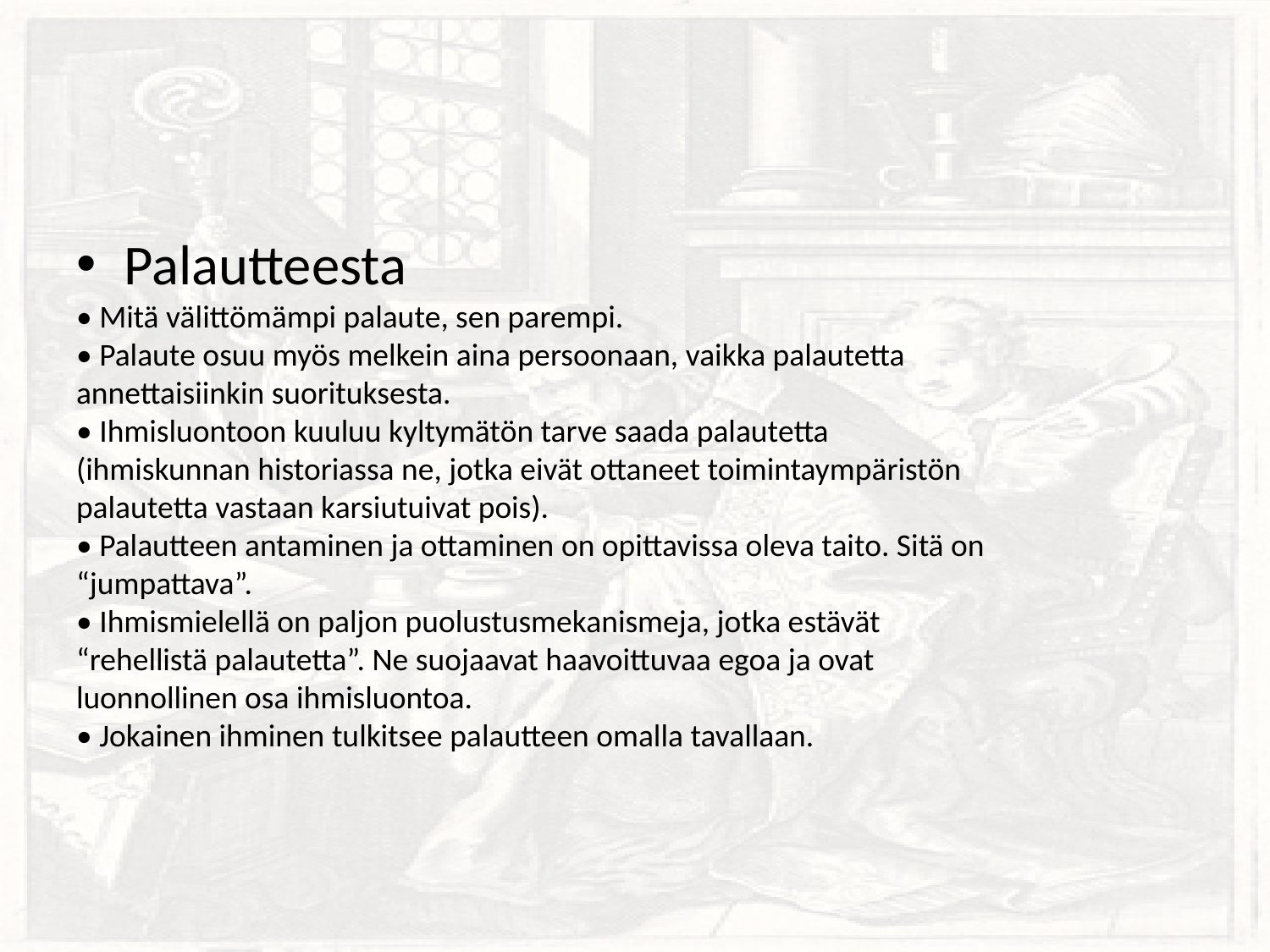

#
Palautteesta
• Mitä välittömämpi palaute, sen parempi.
• Palaute osuu myös melkein aina persoonaan, vaikka palautetta
annettaisiinkin suorituksesta.
• Ihmisluontoon kuuluu kyltymätön tarve saada palautetta
(ihmiskunnan historiassa ne, jotka eivät ottaneet toimintaympäristön
palautetta vastaan karsiutuivat pois).
• Palautteen antaminen ja ottaminen on opittavissa oleva taito. Sitä on
“jumpattava”.
• Ihmismielellä on paljon puolustusmekanismeja, jotka estävät
“rehellistä palautetta”. Ne suojaavat haavoittuvaa egoa ja ovat
luonnollinen osa ihmisluontoa.
• Jokainen ihminen tulkitsee palautteen omalla tavallaan.